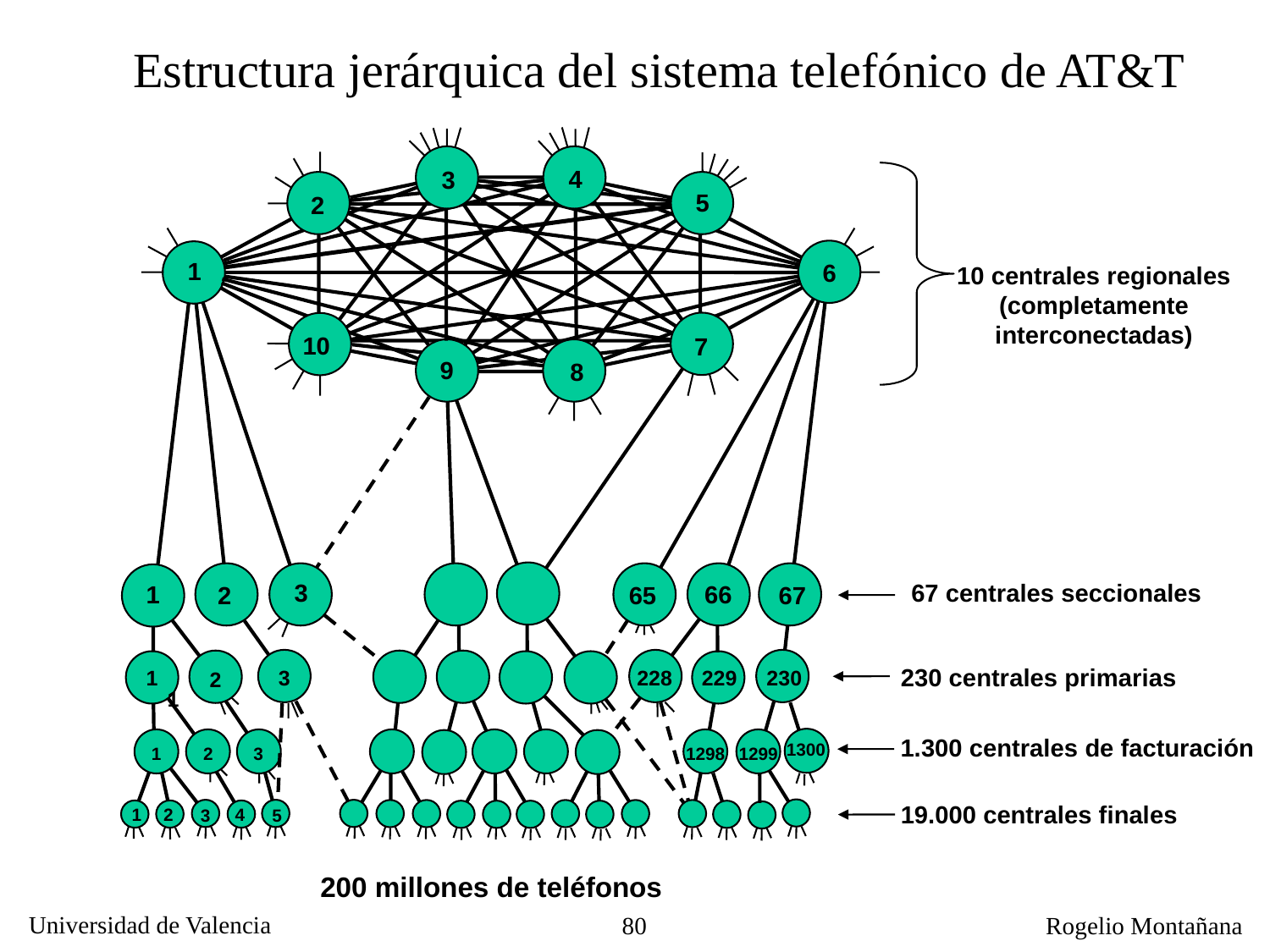

Estructura jerárquica del sistema telefónico de AT&T

4

3

5

2

1
6
10 centrales regionales
(completamente
interconectadas)

10
7

9
8

3
67 centrales seccionales
1
66
2
65
67

230 centrales primarias
1
3
228
229
230
2

1

1.300 centrales de facturación

1300
1
2
3
1298
1299

19.000 centrales finales
1
2
4
3
5

200 millones de teléfonos